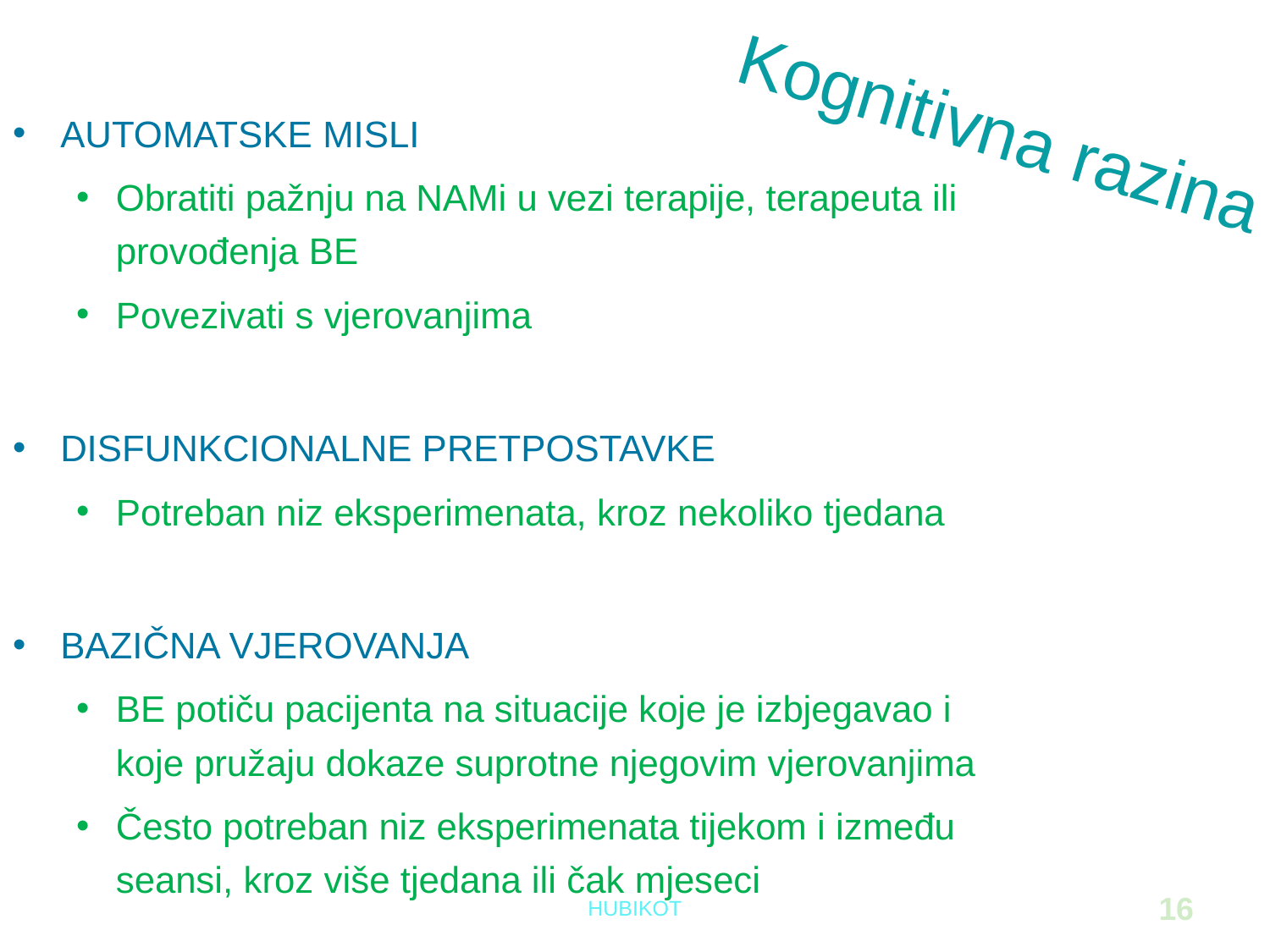

# Kognitivna razina
AUTOMATSKE MISLI
Obratiti pažnju na NAMi u vezi terapije, terapeuta ili provođenja BE
Povezivati s vjerovanjima

DISFUNKCIONALNE PRETPOSTAVKE
Potreban niz eksperimenata, kroz nekoliko tjedana

BAZIČNA VJEROVANJA
BE potiču pacijenta na situacije koje je izbjegavao i koje pružaju dokaze suprotne njegovim vjerovanjima
Često potreban niz eksperimenata tijekom i između seansi, kroz više tjedana ili čak mjeseci
HUBIKOT
16